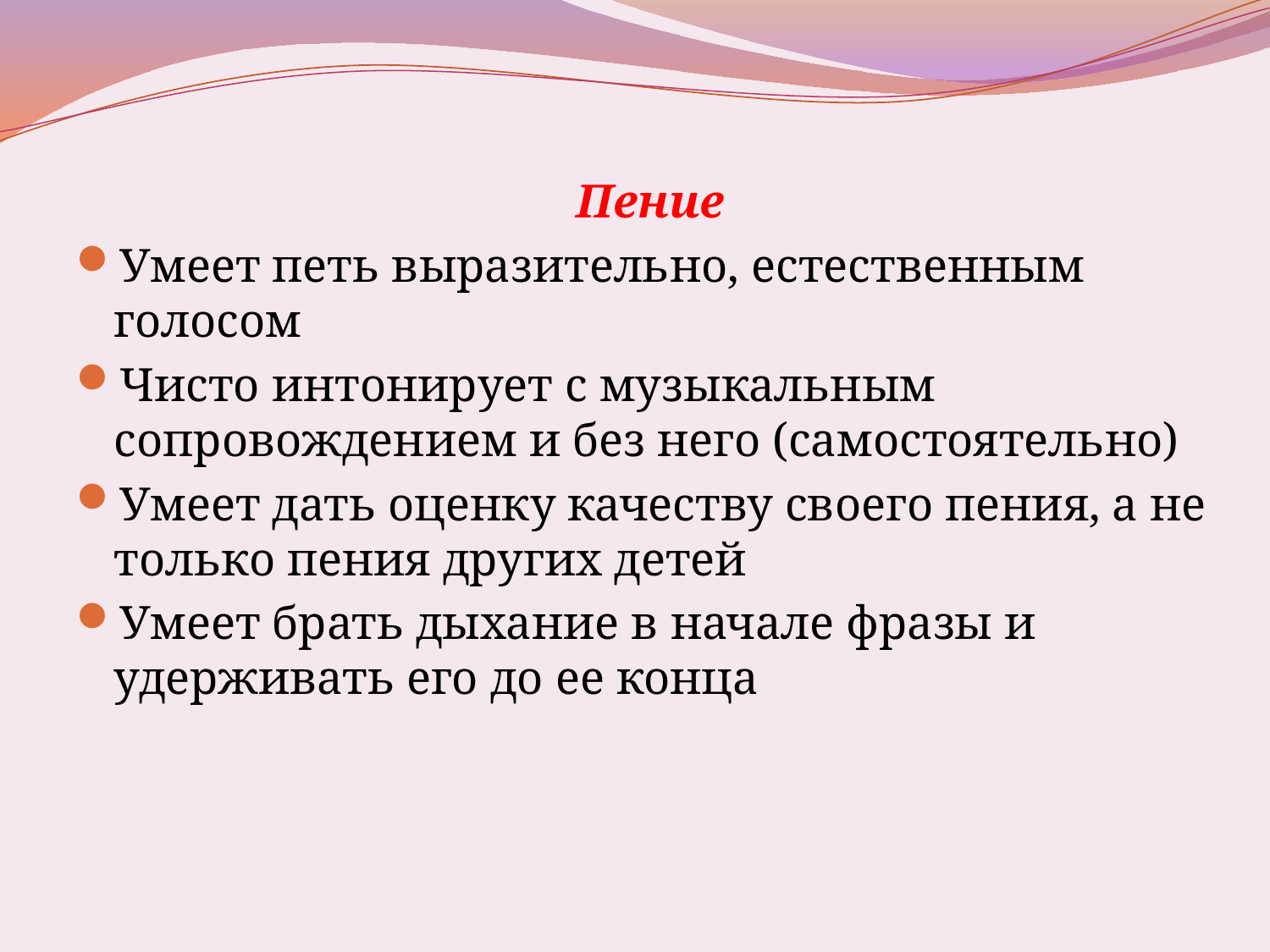

#
 Пение
Умеет петь выразительно, естественным голосом
Чисто интонирует с музыкальным сопровождением и без него (самостоятельно)
Умеет дать оценку качеству своего пения, а не только пения других детей
Умеет брать дыхание в начале фразы и удерживать его до ее конца